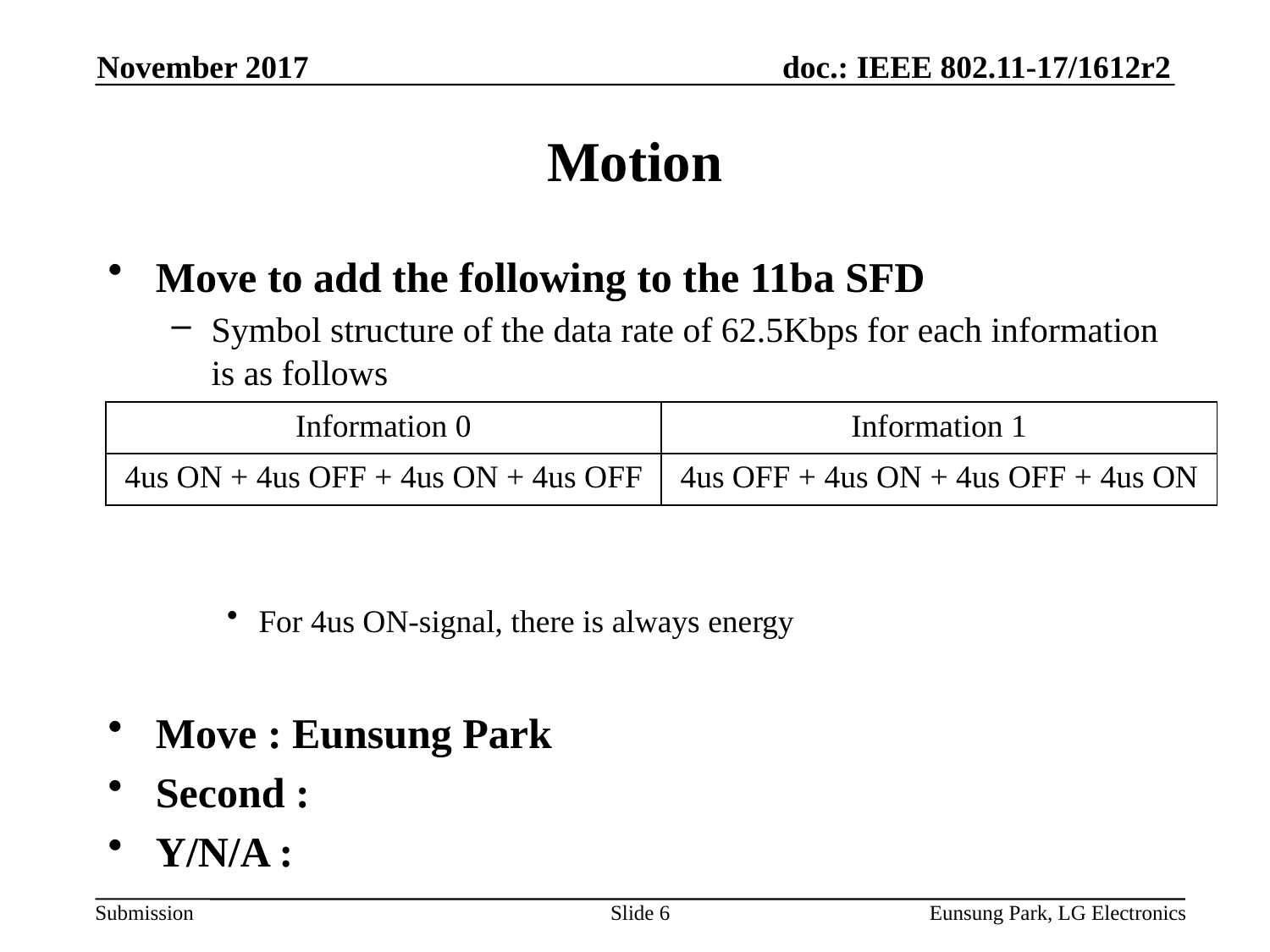

November 2017
# Motion
Move to add the following to the 11ba SFD
Symbol structure of the data rate of 62.5Kbps for each information is as follows

For 4us ON-signal, there is always energy

Move : Eunsung Park
Second :
Y/N/A :

| Information 0 | Information 1 |
| --- | --- |
| 4us ON + 4us OFF + 4us ON + 4us OFF | 4us OFF + 4us ON + 4us OFF + 4us ON |
Slide 6
Eunsung Park, LG Electronics